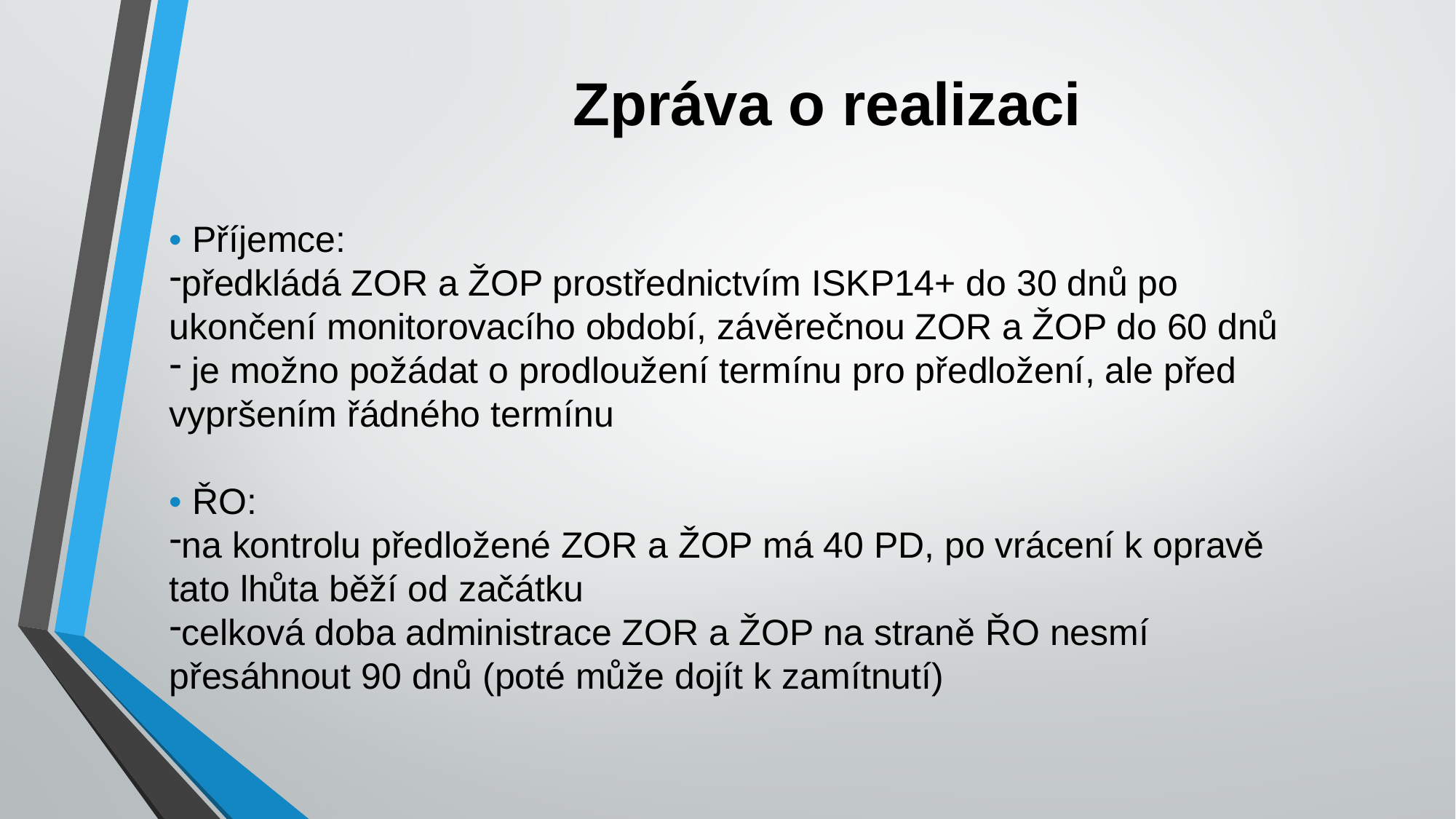

Zpráva o realizaci
• Příjemce:
předkládá ZOR a ŽOP prostřednictvím ISKP14+ do 30 dnů po ukončení monitorovacího období, závěrečnou ZOR a ŽOP do 60 dnů
 je možno požádat o prodloužení termínu pro předložení, ale před vypršením řádného termínu

• ŘO:
na kontrolu předložené ZOR a ŽOP má 40 PD, po vrácení k opravě tato lhůta běží od začátku
celková doba administrace ZOR a ŽOP na straně ŘO nesmí přesáhnout 90 dnů (poté může dojít k zamítnutí)